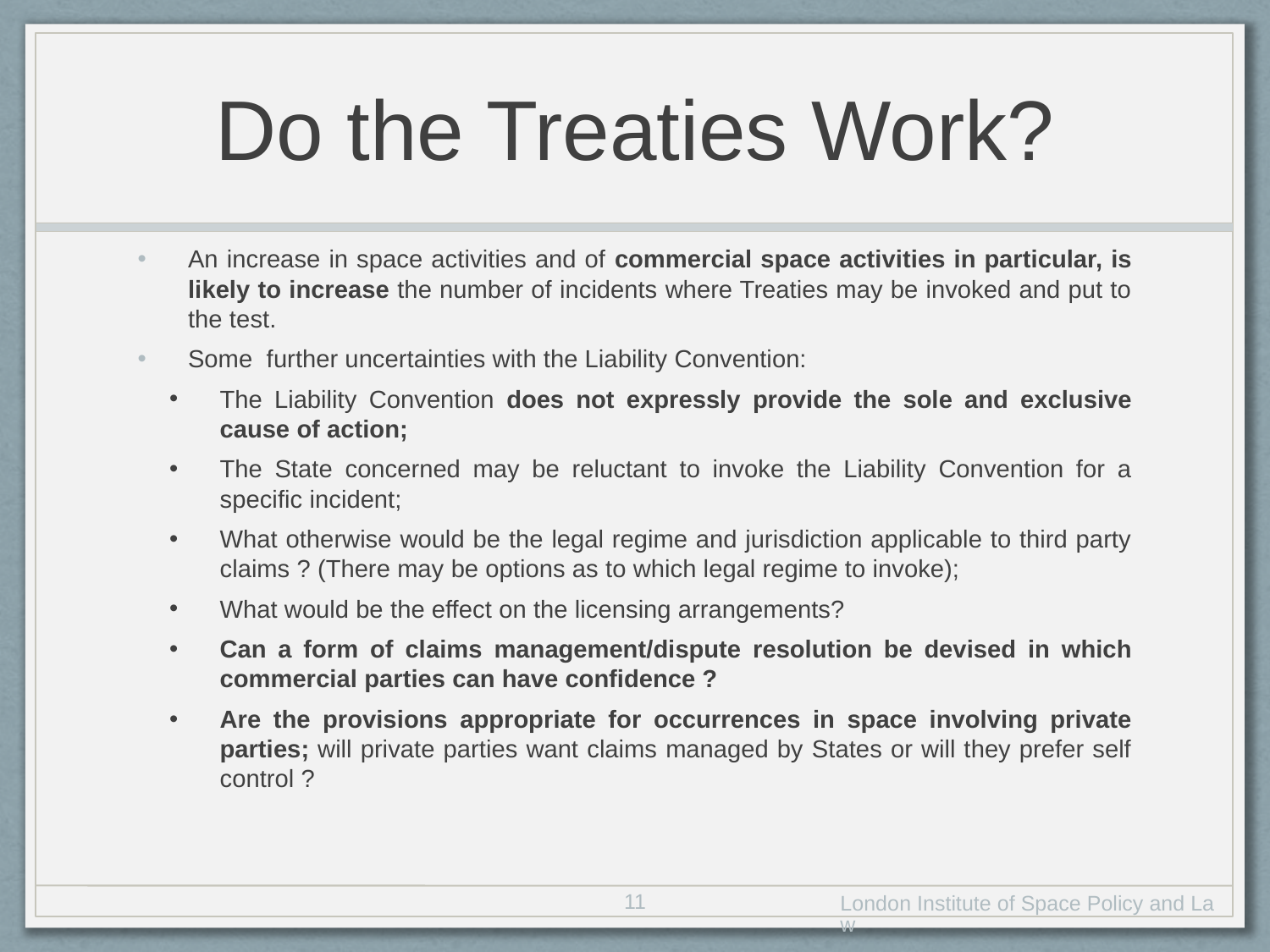

# Do the Treaties Work?
An increase in space activities and of commercial space activities in particular, is likely to increase the number of incidents where Treaties may be invoked and put to the test.
Some  further uncertainties with the Liability Convention:
The Liability Convention does not expressly provide the sole and exclusive cause of action;
The State concerned may be reluctant to invoke the Liability Convention for a specific incident;
What otherwise would be the legal regime and jurisdiction applicable to third party claims ? (There may be options as to which legal regime to invoke);
What would be the effect on the licensing arrangements?
Can a form of claims management/dispute resolution be devised in which commercial parties can have confidence ?
Are the provisions appropriate for occurrences in space involving private parties; will private parties want claims managed by States or will they prefer self control ?

11
London Institute of Space Policy and Law